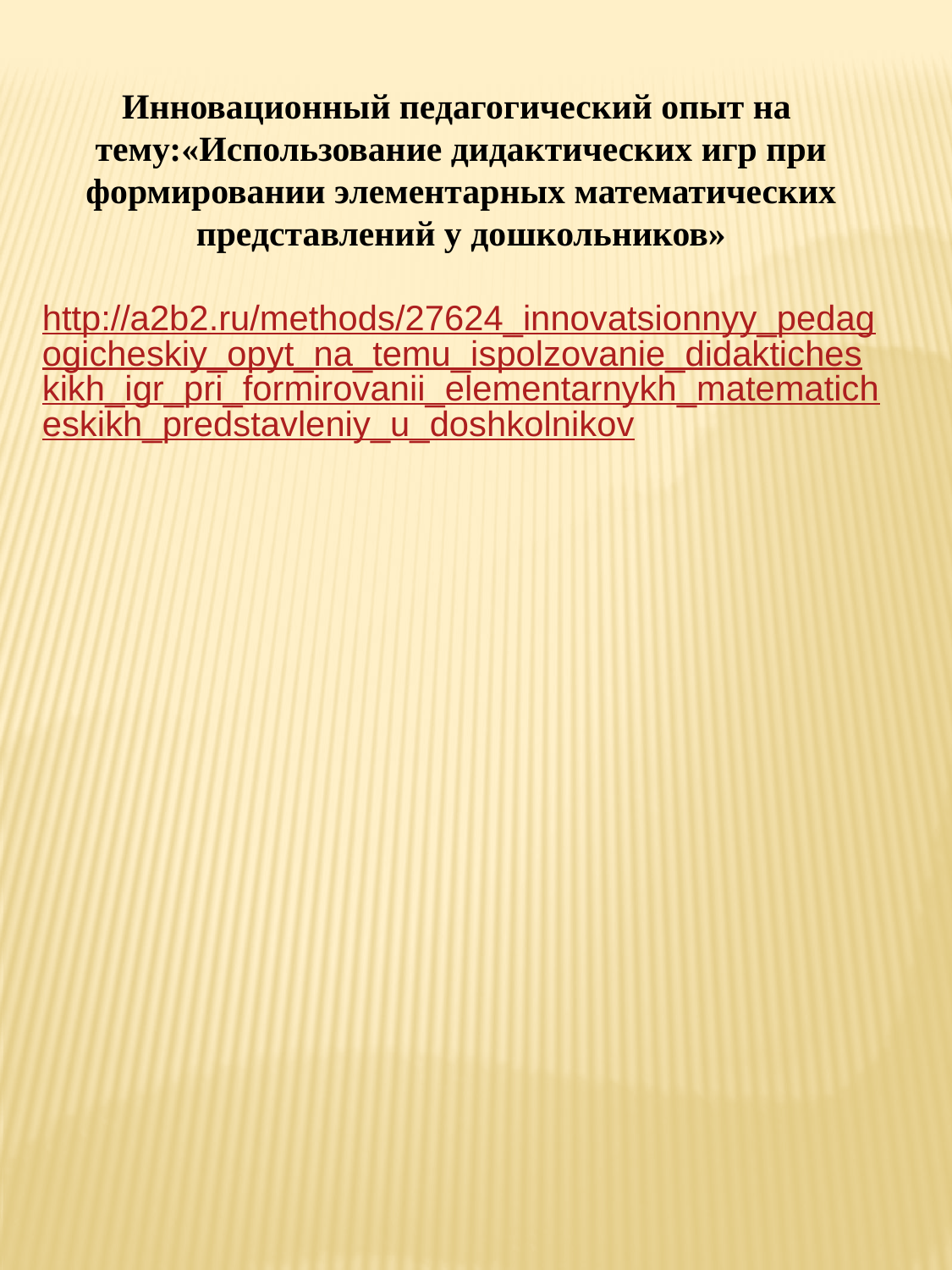

Инновационный педагогический опыт на   тему:«Использование дидактических игр при формировании элементарных математических представлений у дошкольников»

http://a2b2.ru/methods/27624_innovatsionnyy_pedagogicheskiy_opyt_na_temu_ispolzovanie_didakticheskikh_igr_pri_formirovanii_elementarnykh_matematicheskikh_predstavleniy_u_doshkolnikov